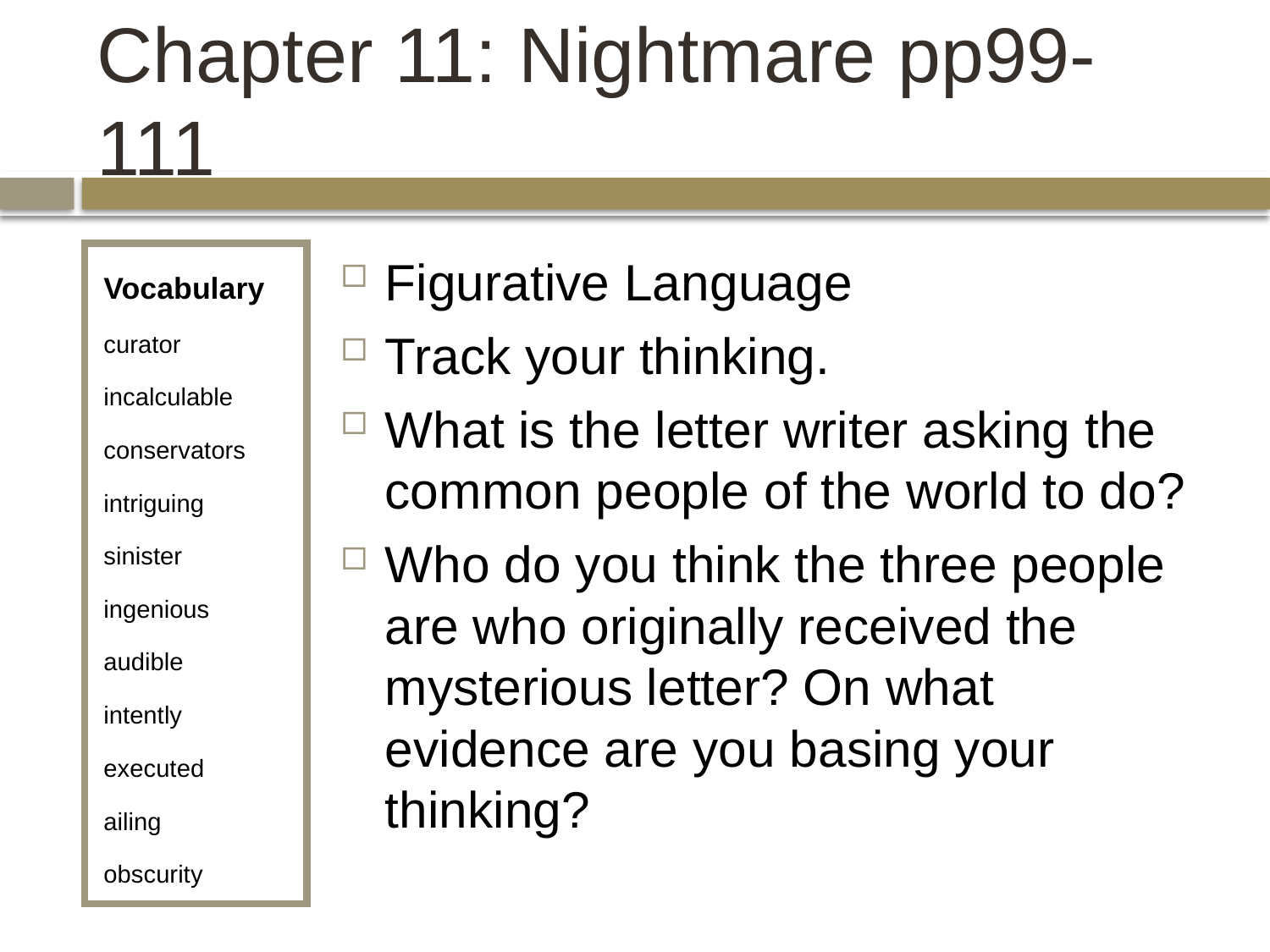

# Chapter 11: Nightmare pp99-111
Vocabulary
curator
incalculable
conservators
intriguing
sinister
ingenious
audible
intently
executed
ailing
obscurity
Figurative Language
Track your thinking.
What is the letter writer asking the common people of the world to do?
Who do you think the three people are who originally received the mysterious letter? On what evidence are you basing your thinking?